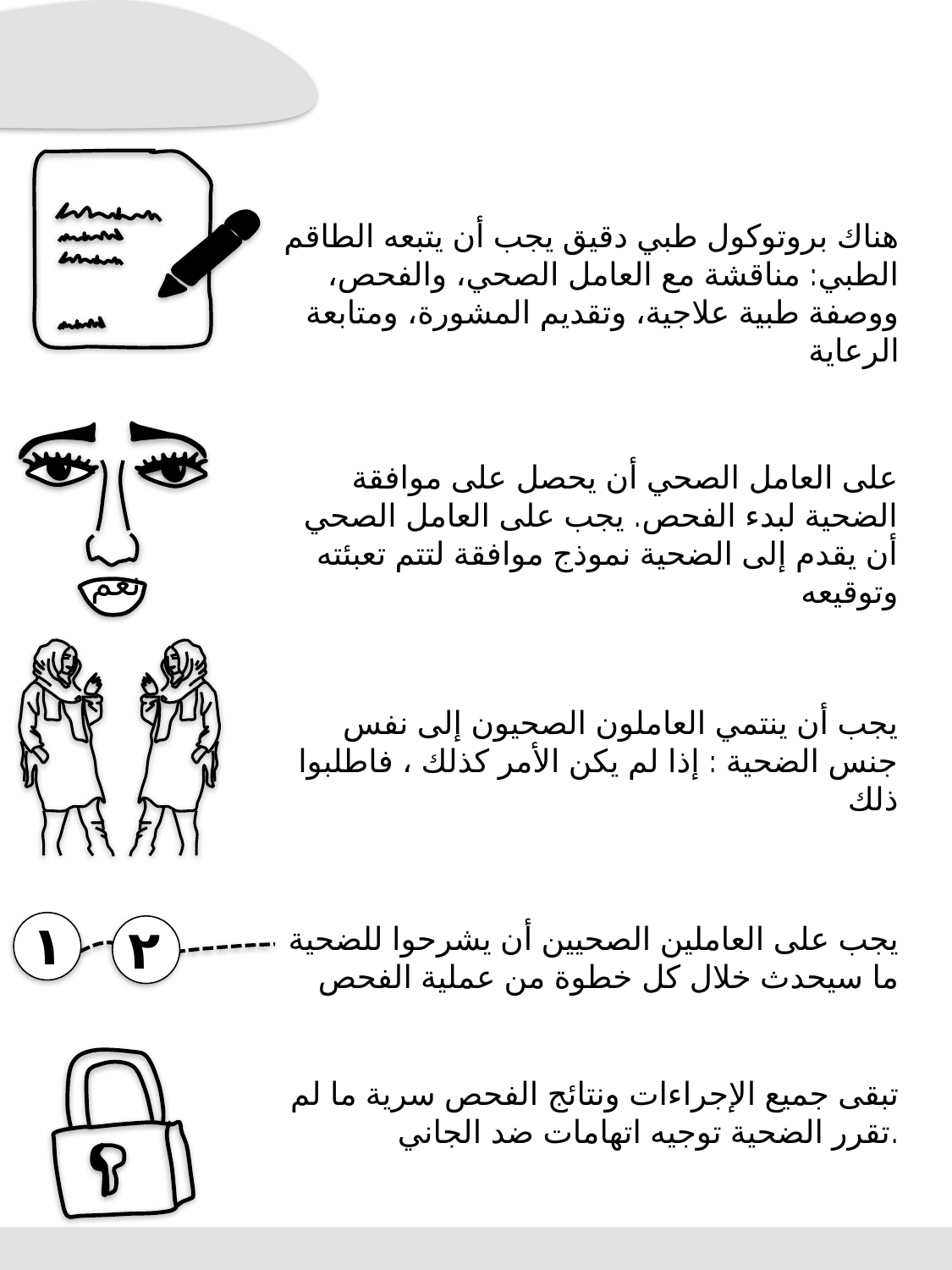

هناك بروتوكول طبي دقيق يجب أن يتبعه الطاقم الطبي: مناقشة مع العامل الصحي، والفحص، ووصفة طبية علاجية، وتقديم المشورة، ومتابعة الرعاية

نعم
على العامل الصحي أن يحصل على موافقة الضحية لبدء الفحص. يجب على العامل الصحي أن يقدم إلى الضحية نموذج موافقة لتتم تعبئته وتوقيعه

يجب أن ينتمي العاملون الصحيون إلى نفس جنس الضحية : إذا لم يكن الأمر كذلك ، فاطلبوا ذلك
١
٢

يجب على العاملين الصحيين أن يشرحوا للضحية ما سيحدث خلال كل خطوة من عملية الفحص

تبقى جميع الإجراءات ونتائج الفحص سرية ما لم تقرر الضحية توجيه اتهامات ضد الجاني.